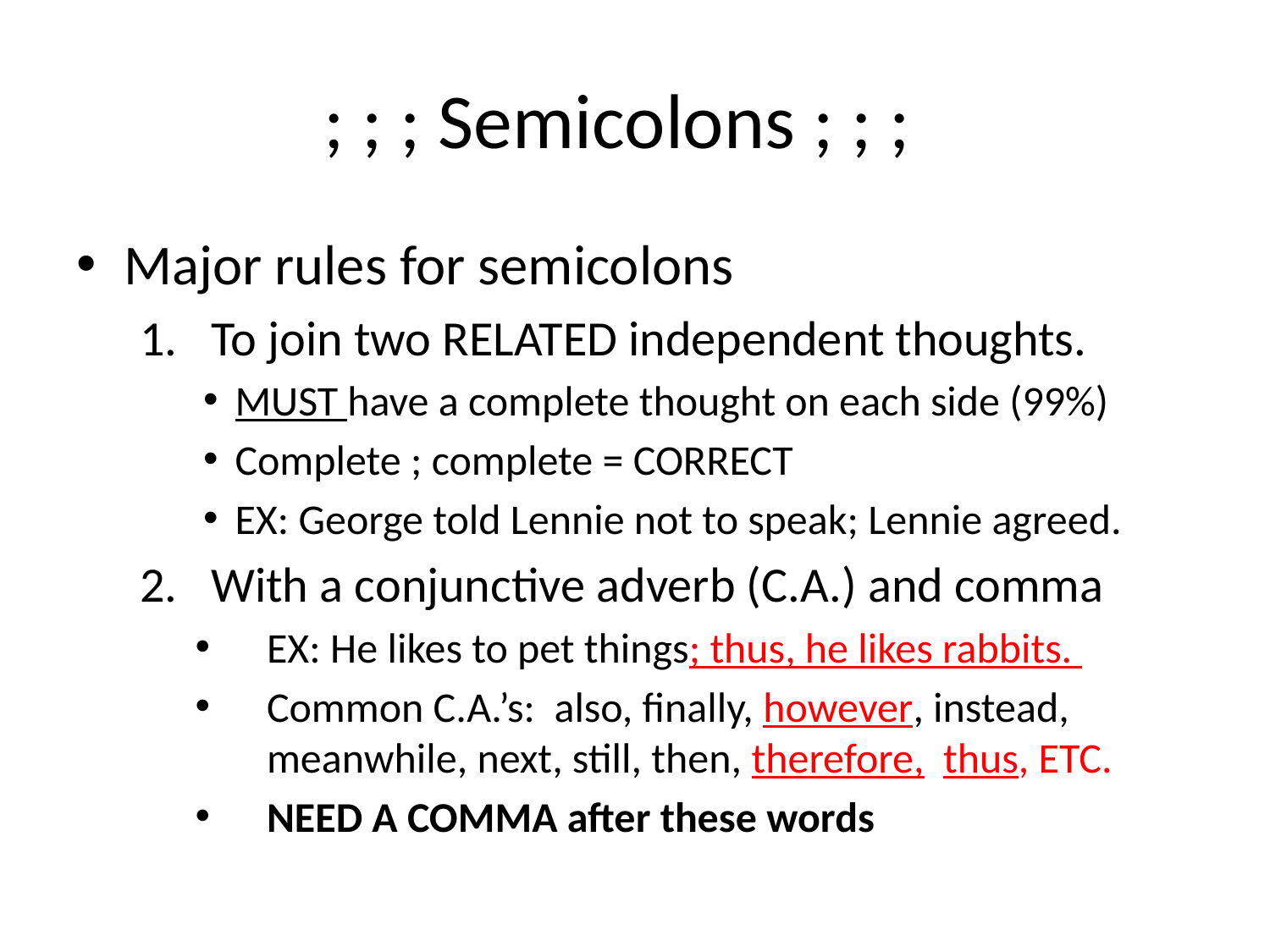

# ; ; ; Semicolons ; ; ;
Major rules for semicolons
To join two RELATED independent thoughts.
MUST have a complete thought on each side (99%)
Complete ; complete = CORRECT
EX: George told Lennie not to speak; Lennie agreed.
With a conjunctive adverb (C.A.) and comma
EX: He likes to pet things; thus, he likes rabbits.
Common C.A.’s:  also, finally, however, instead, meanwhile, next, still, then, therefore,  thus, ETC.
NEED A COMMA after these words